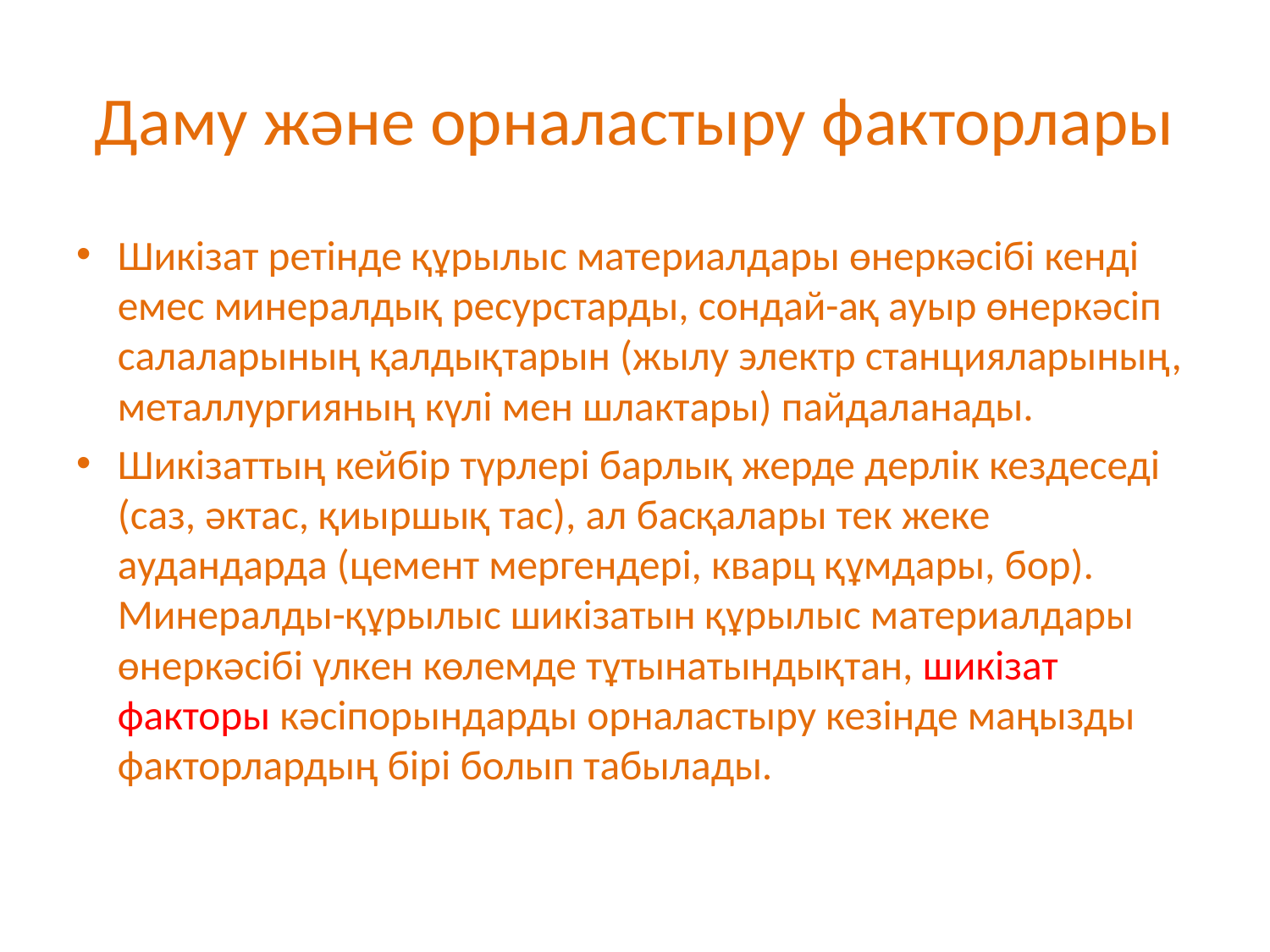

# Даму және орналастыру факторлары
Шикізат ретінде құрылыс материалдары өнеркәсібі кенді емес минералдық ресурстарды, сондай-ақ ауыр өнеркәсіп салаларының қалдықтарын (жылу электр станцияларының, металлургияның күлі мен шлактары) пайдаланады.
Шикізаттың кейбір түрлері барлық жерде дерлік кездеседі (саз, әктас, қиыршық тас), ал басқалары тек жеке аудандарда (цемент мергендері, кварц құмдары, бор). Минералды-құрылыс шикізатын құрылыс материалдары өнеркәсібі үлкен көлемде тұтынатындықтан, шикізат факторы кәсіпорындарды орналастыру кезінде маңызды факторлардың бірі болып табылады.